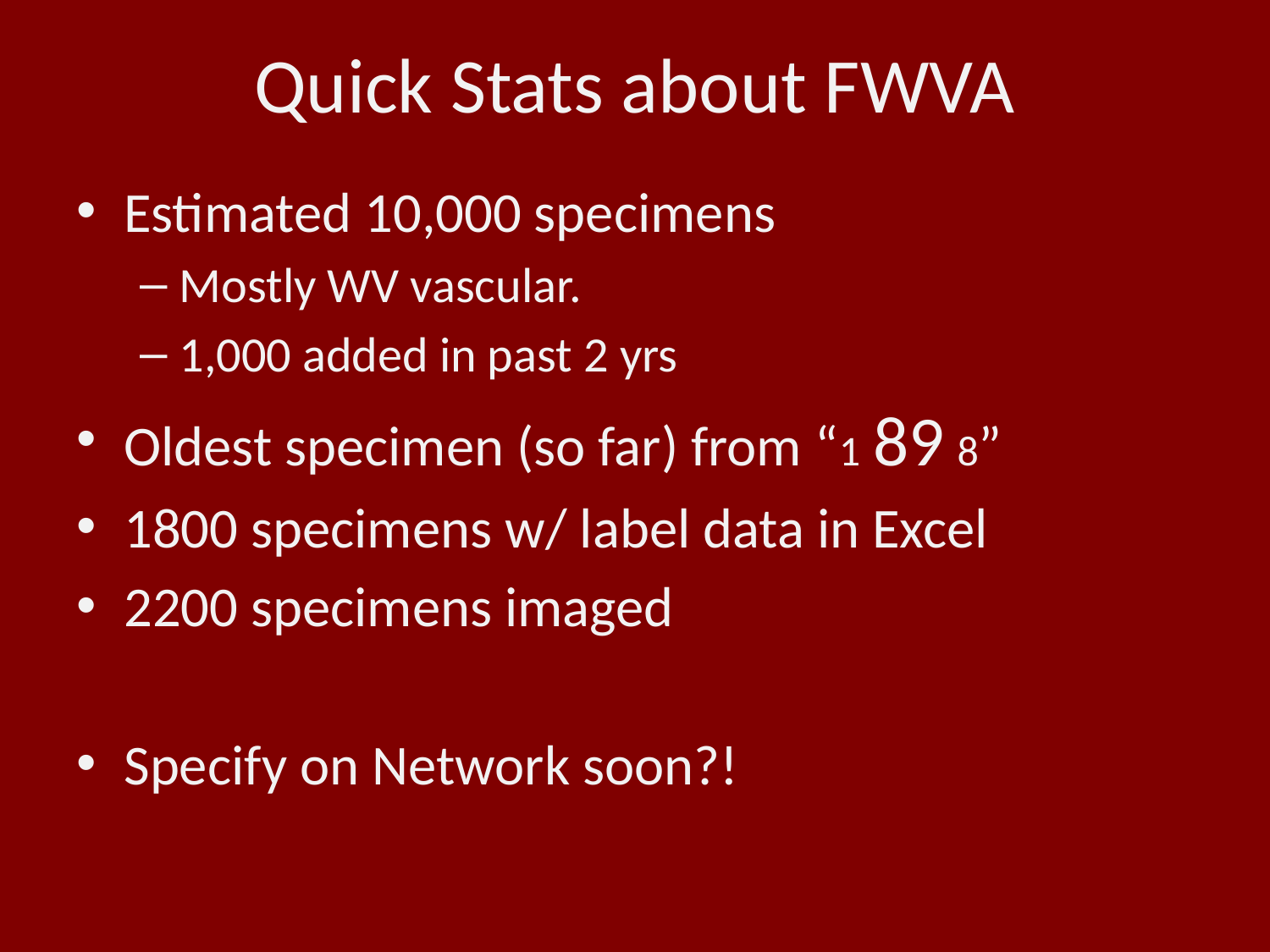

# Quick Stats about FWVA
Estimated 10,000 specimens
Mostly WV vascular.
1,000 added in past 2 yrs
Oldest specimen (so far) from “1 89 8”
1800 specimens w/ label data in Excel
2200 specimens imaged

Specify on Network soon?!